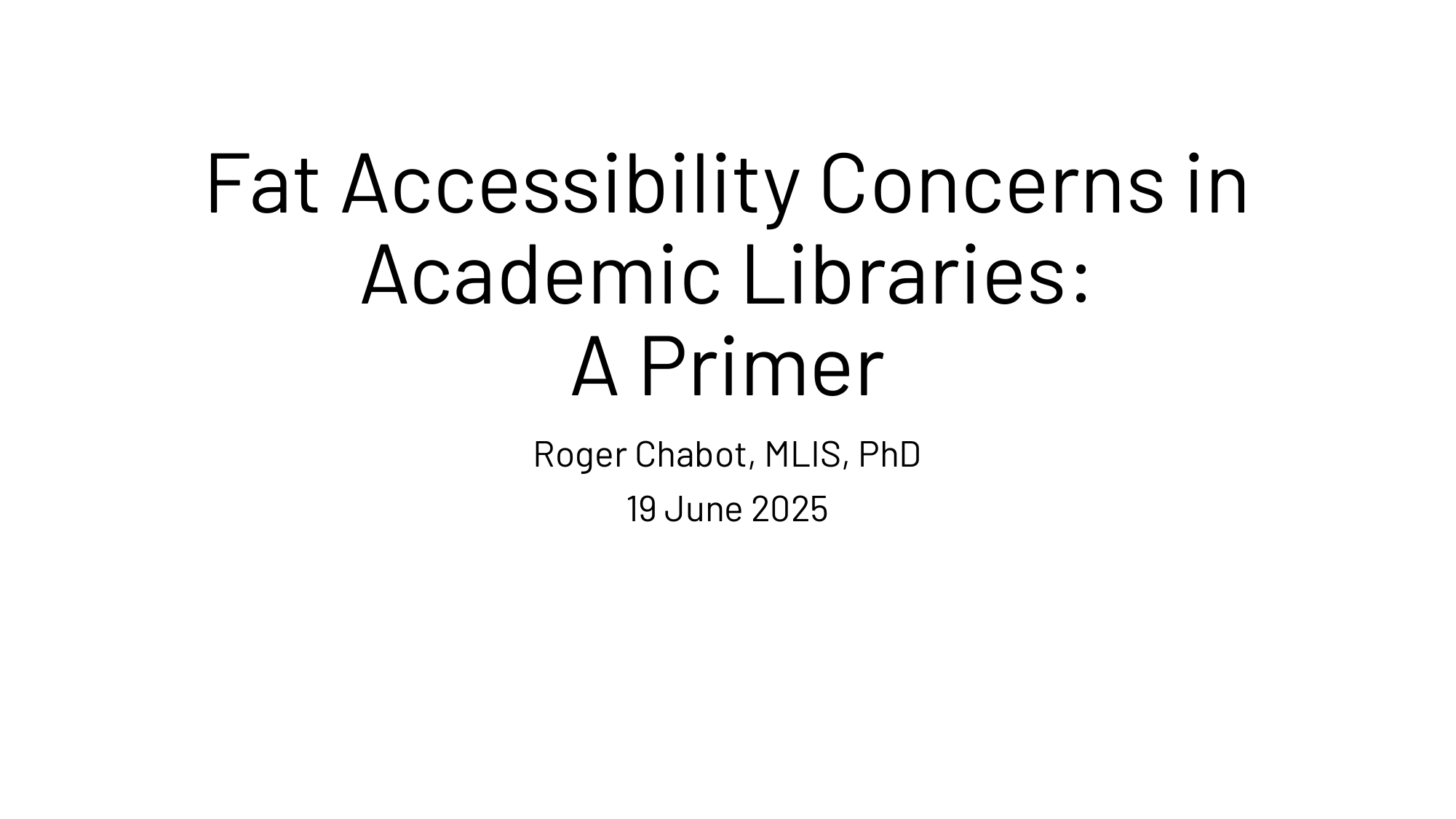

# Fat Accessibility Concerns in Academic Libraries: A Primer
Roger Chabot, MLIS, PhD
19 June 2025